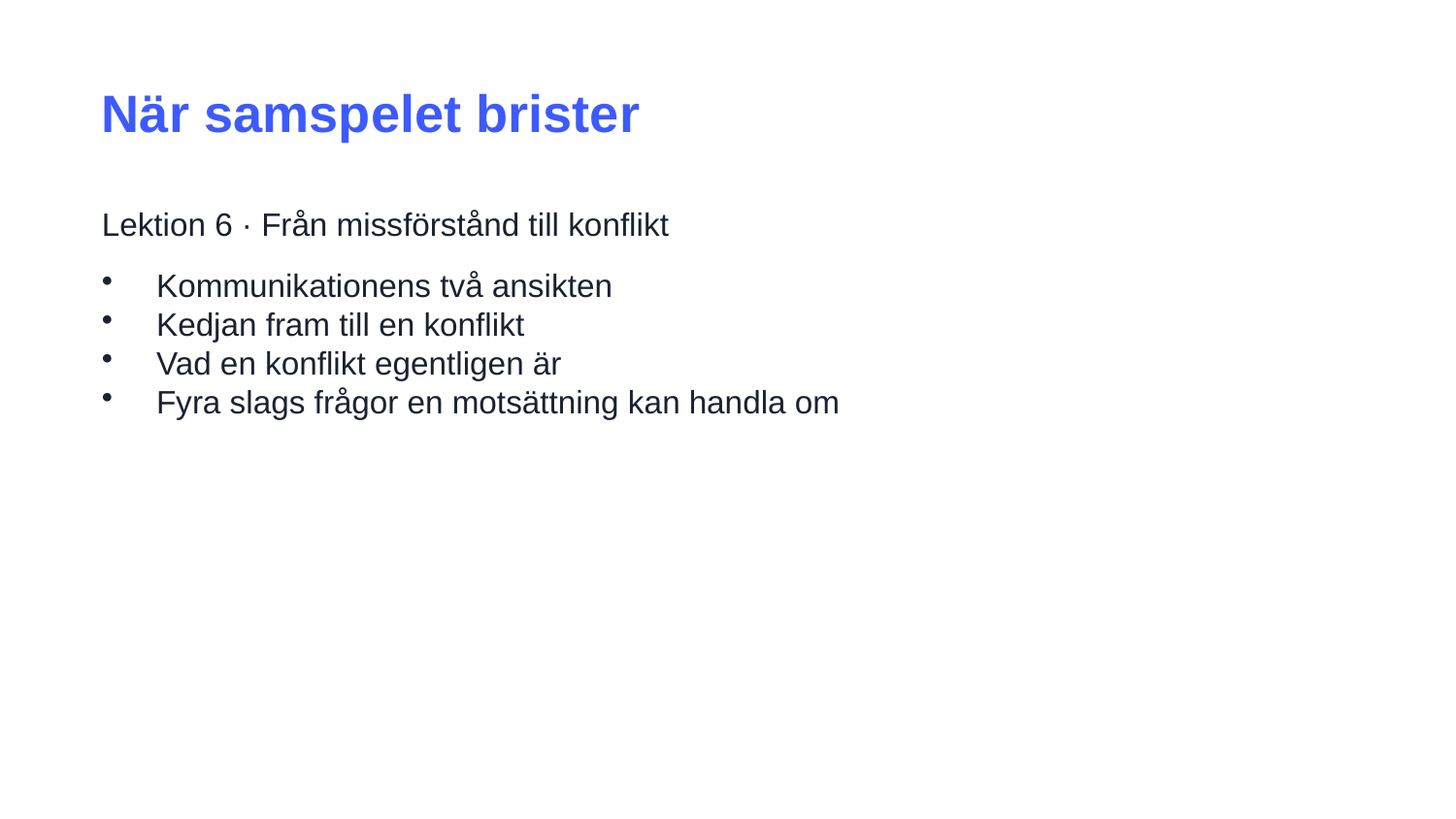

När samspelet brister
Lektion 6 · Från missförstånd till konflikt
Kommunikationens två ansikten
Kedjan fram till en konflikt
Vad en konflikt egentligen är
Fyra slags frågor en motsättning kan handla om